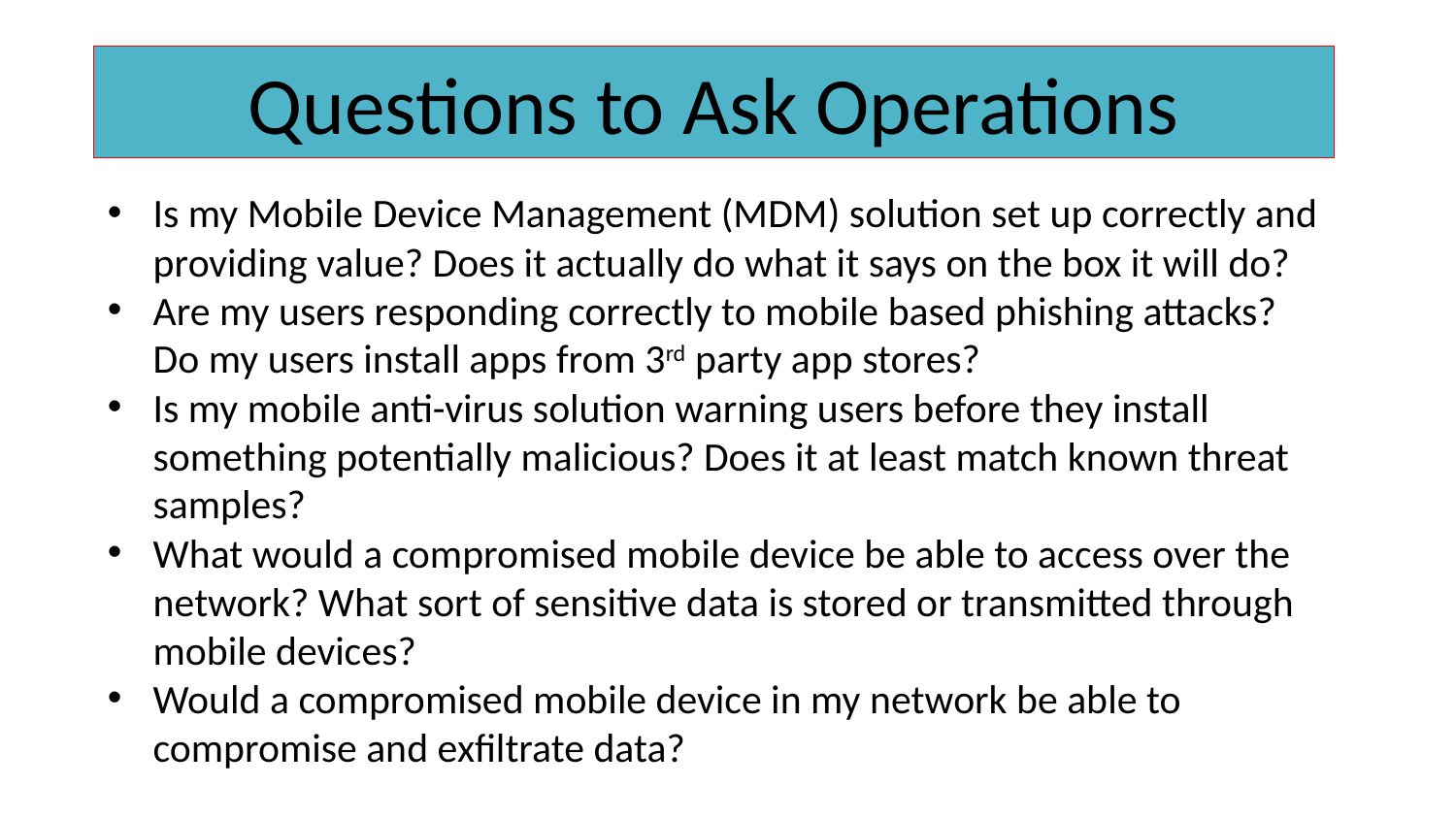

Questions to Ask Operations
Is my Mobile Device Management (MDM) solution set up correctly and providing value? Does it actually do what it says on the box it will do?
Are my users responding correctly to mobile based phishing attacks? Do my users install apps from 3rd party app stores?
Is my mobile anti-virus solution warning users before they install something potentially malicious? Does it at least match known threat samples?
What would a compromised mobile device be able to access over the network? What sort of sensitive data is stored or transmitted through mobile devices?
Would a compromised mobile device in my network be able to compromise and exfiltrate data?